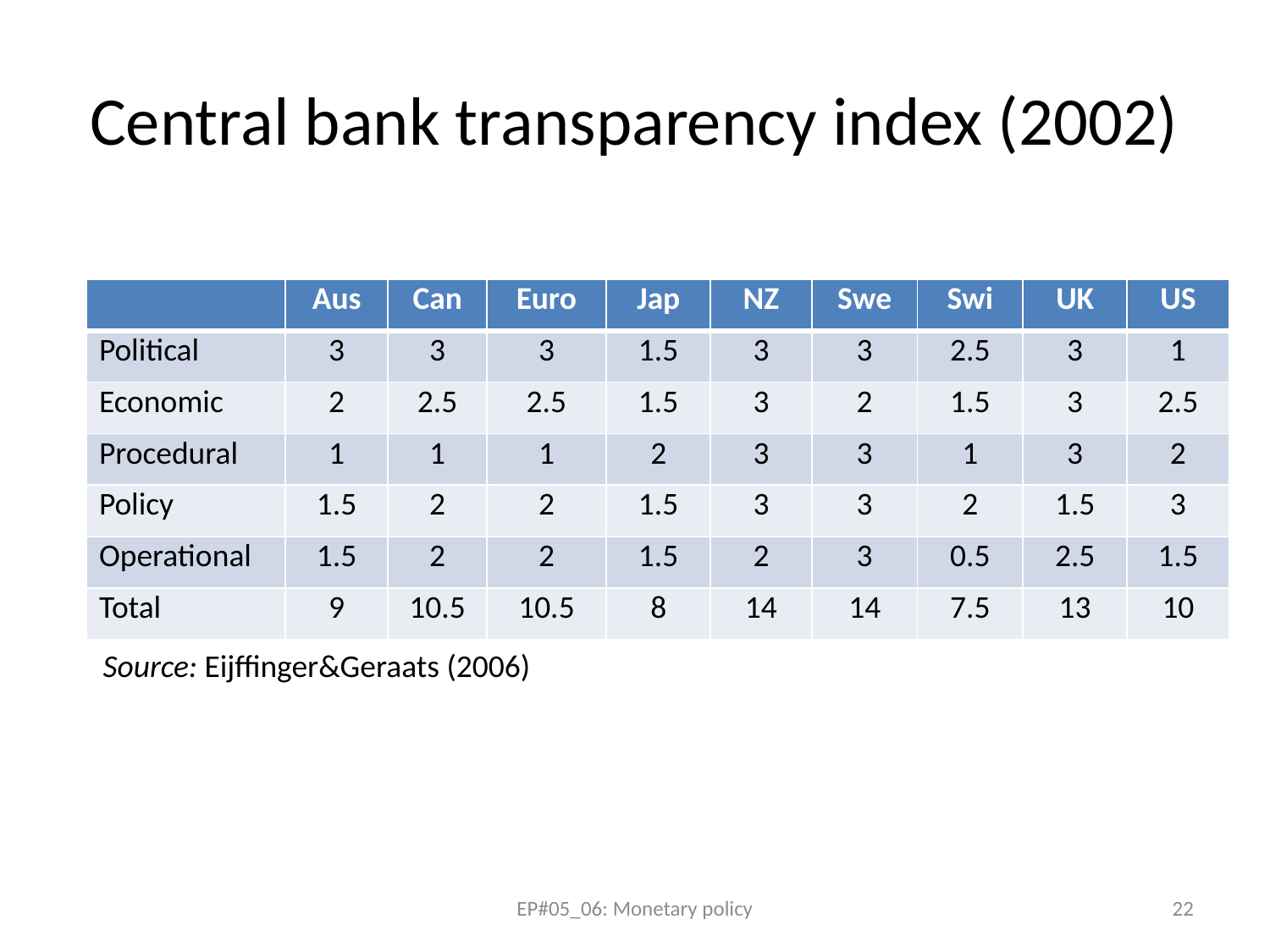

# Central bank transparency index (2002)
|  | Aus | Can | Euro | Jap | NZ | Swe | Swi | UK | US |
| --- | --- | --- | --- | --- | --- | --- | --- | --- | --- |
| Political | 3 | 3 | 3 | 1.5 | 3 | 3 | 2.5 | 3 | 1 |
| Economic | 2 | 2.5 | 2.5 | 1.5 | 3 | 2 | 1.5 | 3 | 2.5 |
| Procedural | 1 | 1 | 1 | 2 | 3 | 3 | 1 | 3 | 2 |
| Policy | 1.5 | 2 | 2 | 1.5 | 3 | 3 | 2 | 1.5 | 3 |
| Operational | 1.5 | 2 | 2 | 1.5 | 2 | 3 | 0.5 | 2.5 | 1.5 |
| Total | 9 | 10.5 | 10.5 | 8 | 14 | 14 | 7.5 | 13 | 10 |
Source: Eijffinger&Geraats (2006)
EP#05_06: Monetary policy
22